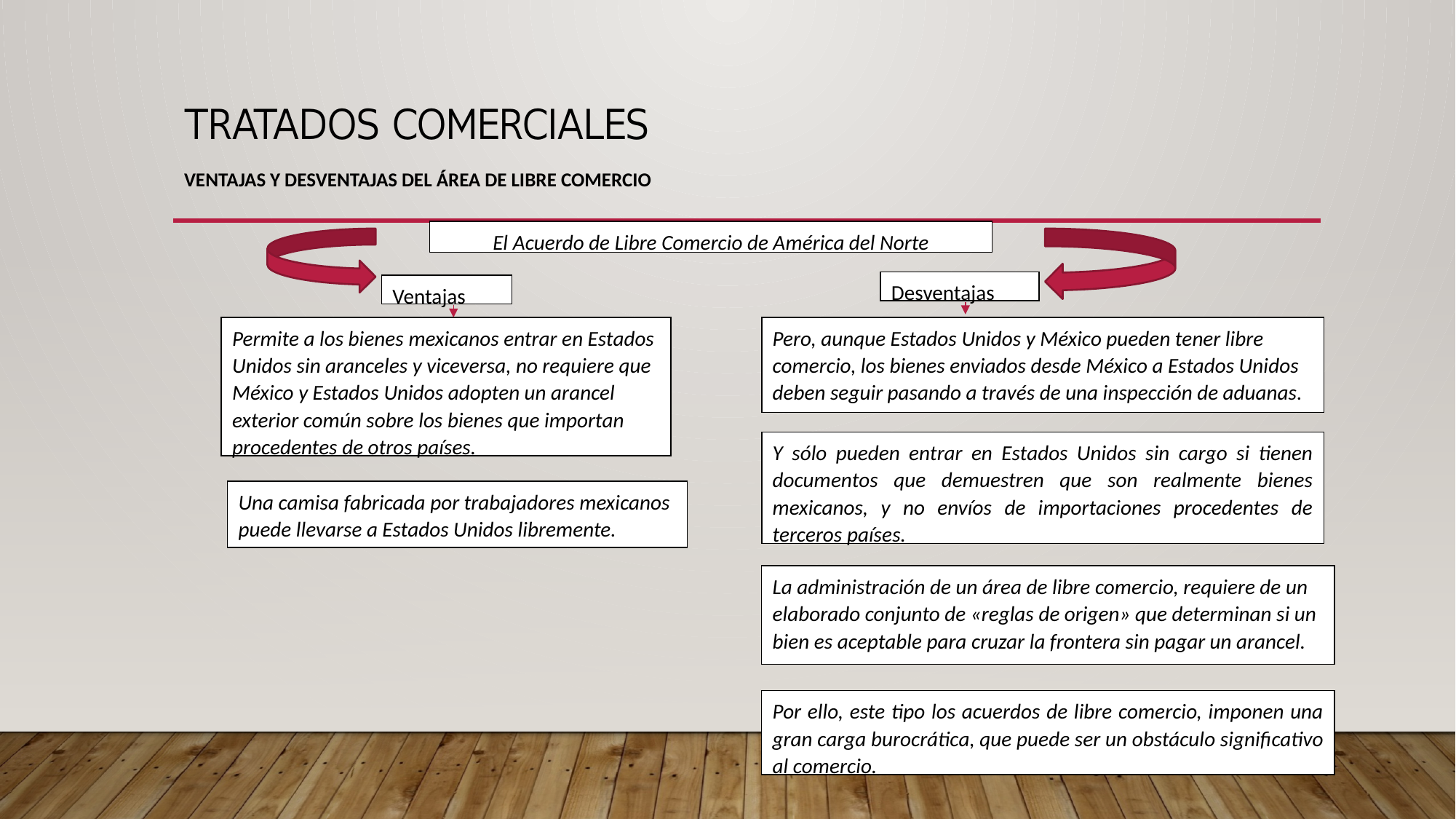

# Tratados comerciales Ventajas y desventajas del Área de Libre Comercio
El Acuerdo de Libre Comercio de América del Norte

Desventajas
Ventajas
Permite a los bienes mexicanos entrar en Estados Unidos sin aranceles y viceversa, no requiere que México y Estados Unidos adopten un arancel exterior común sobre los bienes que importan procedentes de otros países.
Pero, aunque Estados Unidos y México pueden tener libre comercio, los bienes enviados desde México a Estados Unidos deben seguir pasando a través de una inspección de aduanas.
Y sólo pueden entrar en Estados Unidos sin cargo si tienen documentos que demuestren que son realmente bienes mexicanos, y no envíos de importaciones procedentes de terceros países.
Una camisa fabricada por trabajadores mexicanos puede llevarse a Estados Unidos libremente.
La administración de un área de libre comercio, requiere de un elaborado conjunto de «reglas de origen» que determinan si un bien es aceptable para cruzar la frontera sin pagar un arancel.
Por ello, este tipo los acuerdos de libre comercio, imponen una gran carga burocrática, que puede ser un obstáculo significativo al comercio.